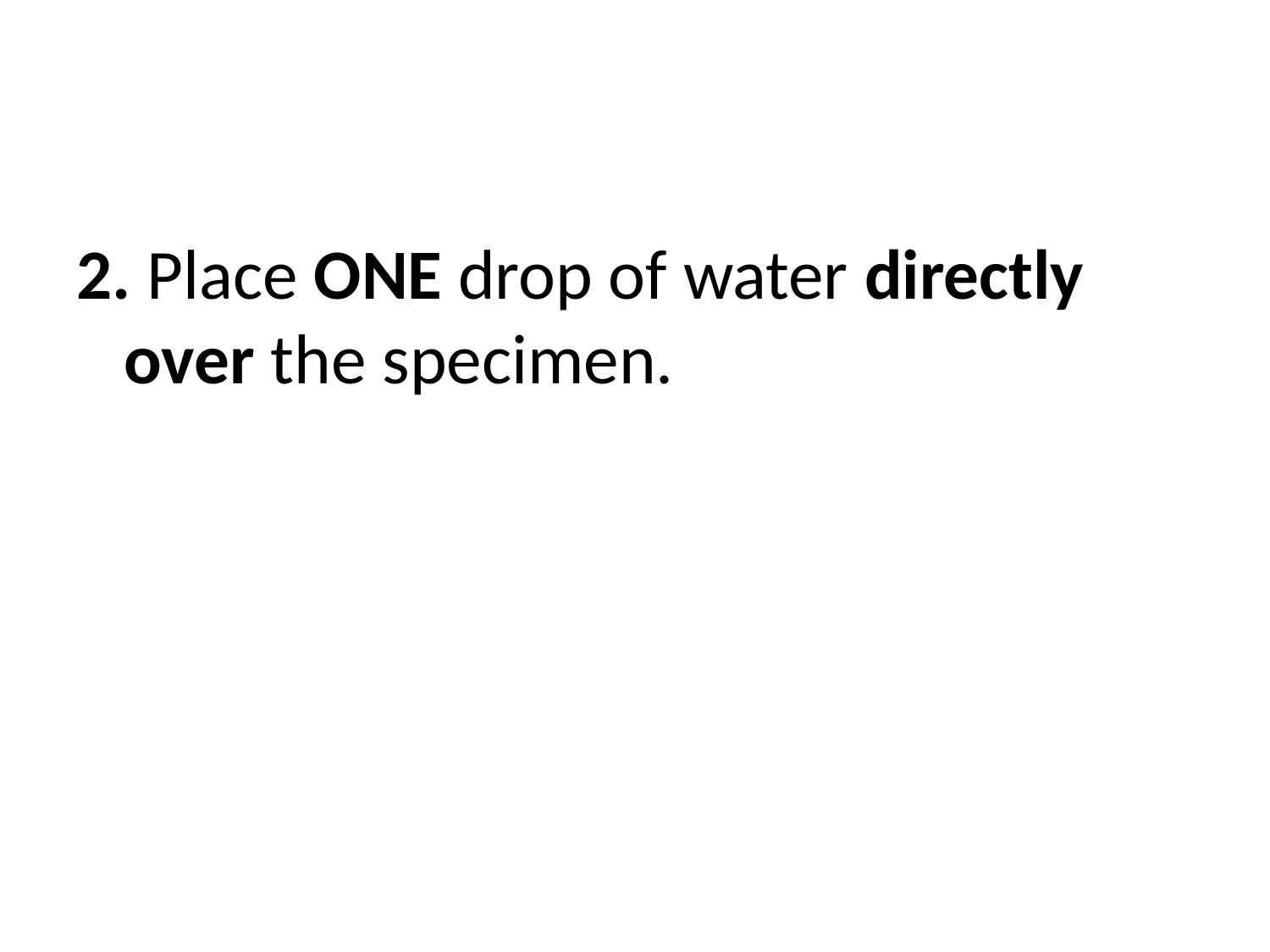

#
2. Place ONE drop of water directly over the specimen.